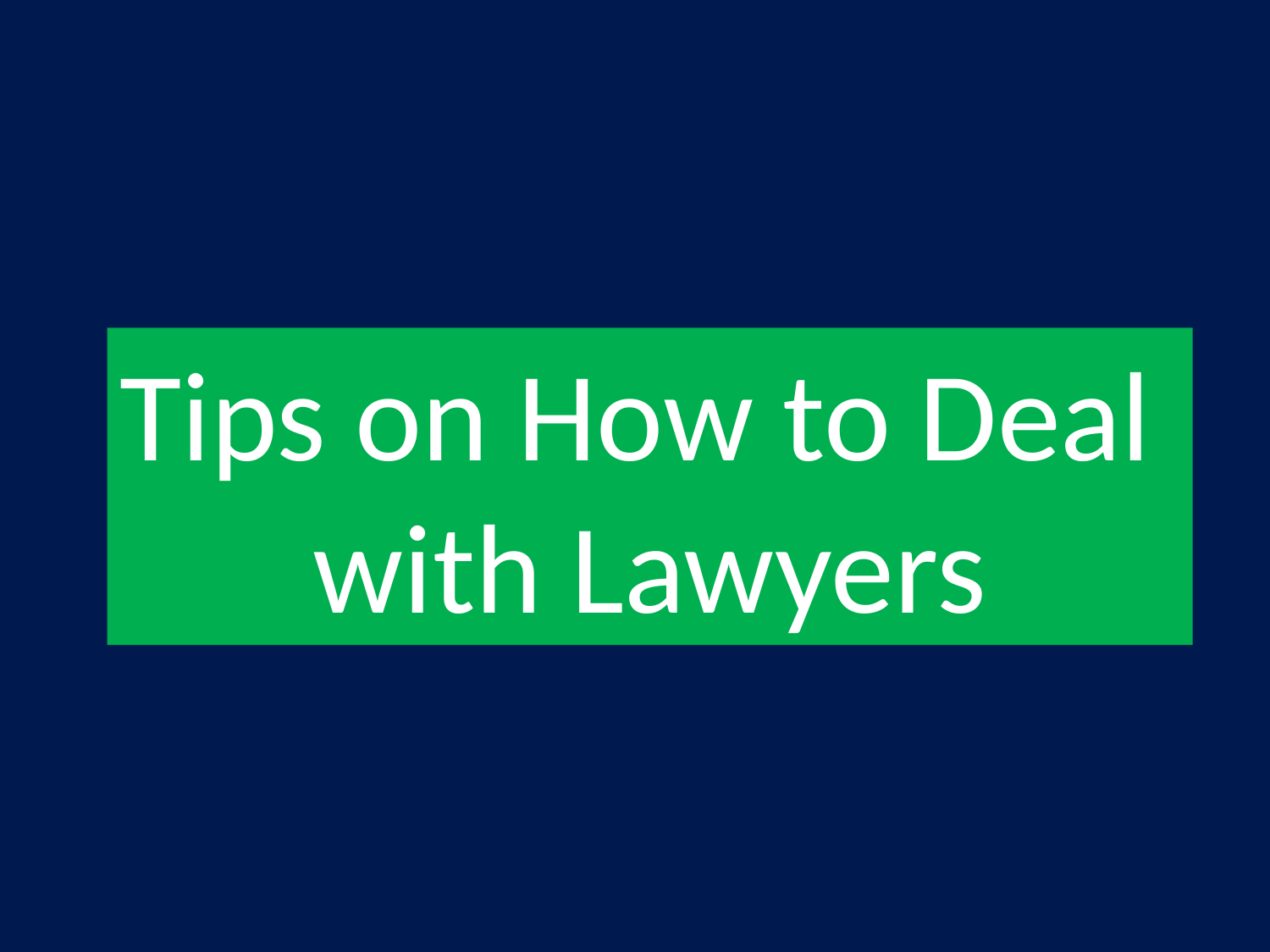

Tips on How to Deal
with Lawyers